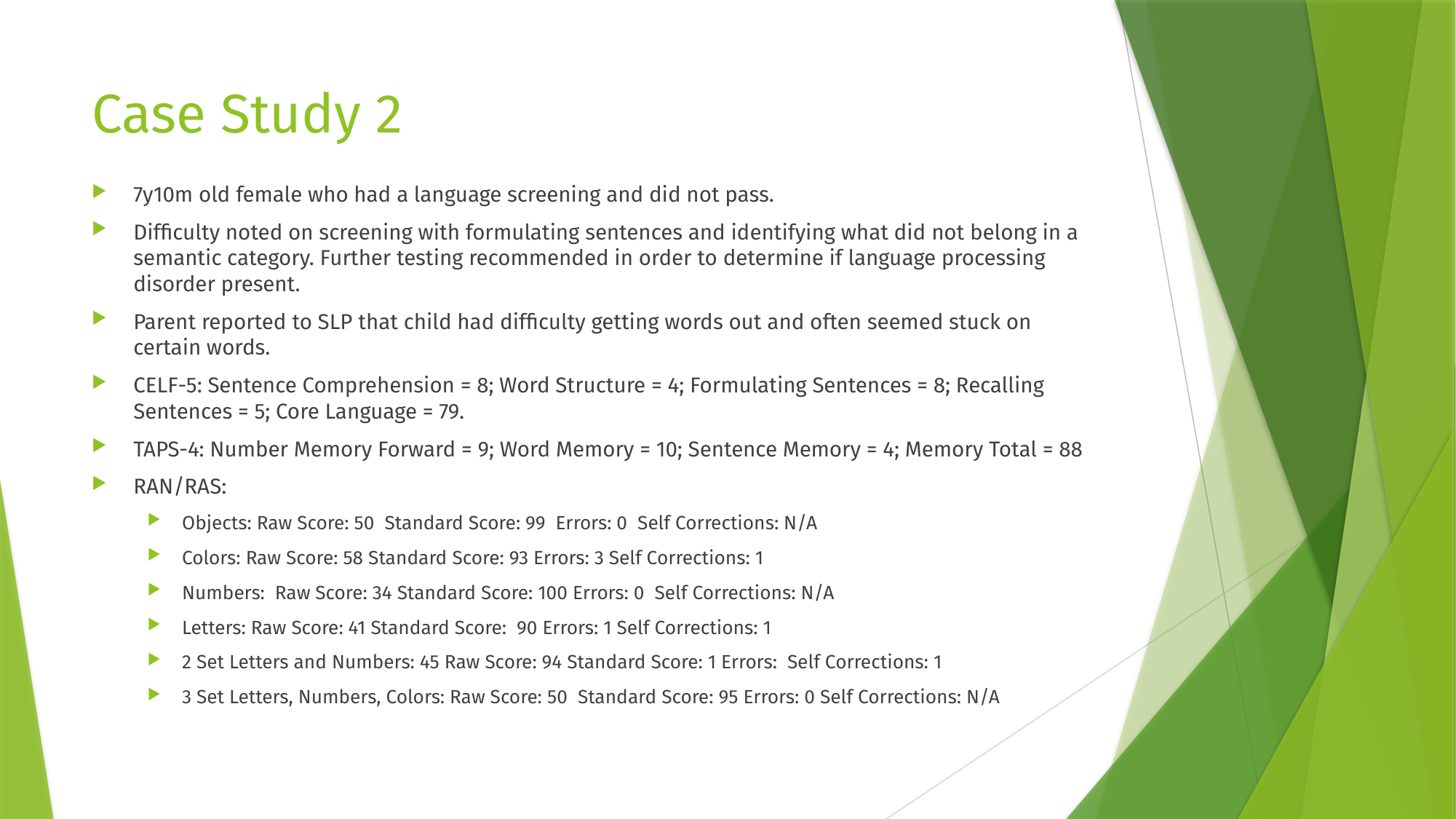

# Case Study 2
7y10m old female who had a language screening and did not pass.
Difficulty noted on screening with formulating sentences and identifying what did not belong in a semantic category. Further testing recommended in order to determine if language processing disorder present.
Parent reported to SLP that child had difficulty getting words out and often seemed stuck on certain words.
CELF-5: Sentence Comprehension = 8; Word Structure = 4; Formulating Sentences = 8; Recalling Sentences = 5; Core Language = 79.
TAPS-4: Number Memory Forward = 9; Word Memory = 10; Sentence Memory = 4; Memory Total = 88
RAN/RAS:
Objects: Raw Score: 50  Standard Score: 99  Errors: 0  Self Corrections: N/A
Colors: Raw Score: 58 Standard Score: 93 Errors: 3 Self Corrections: 1
Numbers:  Raw Score: 34 Standard Score: 100 Errors: 0  Self Corrections: N/A
Letters: Raw Score: 41 Standard Score:  90 Errors: 1 Self Corrections: 1
2 Set Letters and Numbers: 45 Raw Score: 94 Standard Score: 1 Errors:  Self Corrections: 1
3 Set Letters, Numbers, Colors: Raw Score: 50  Standard Score: 95 Errors: 0 Self Corrections: N/A